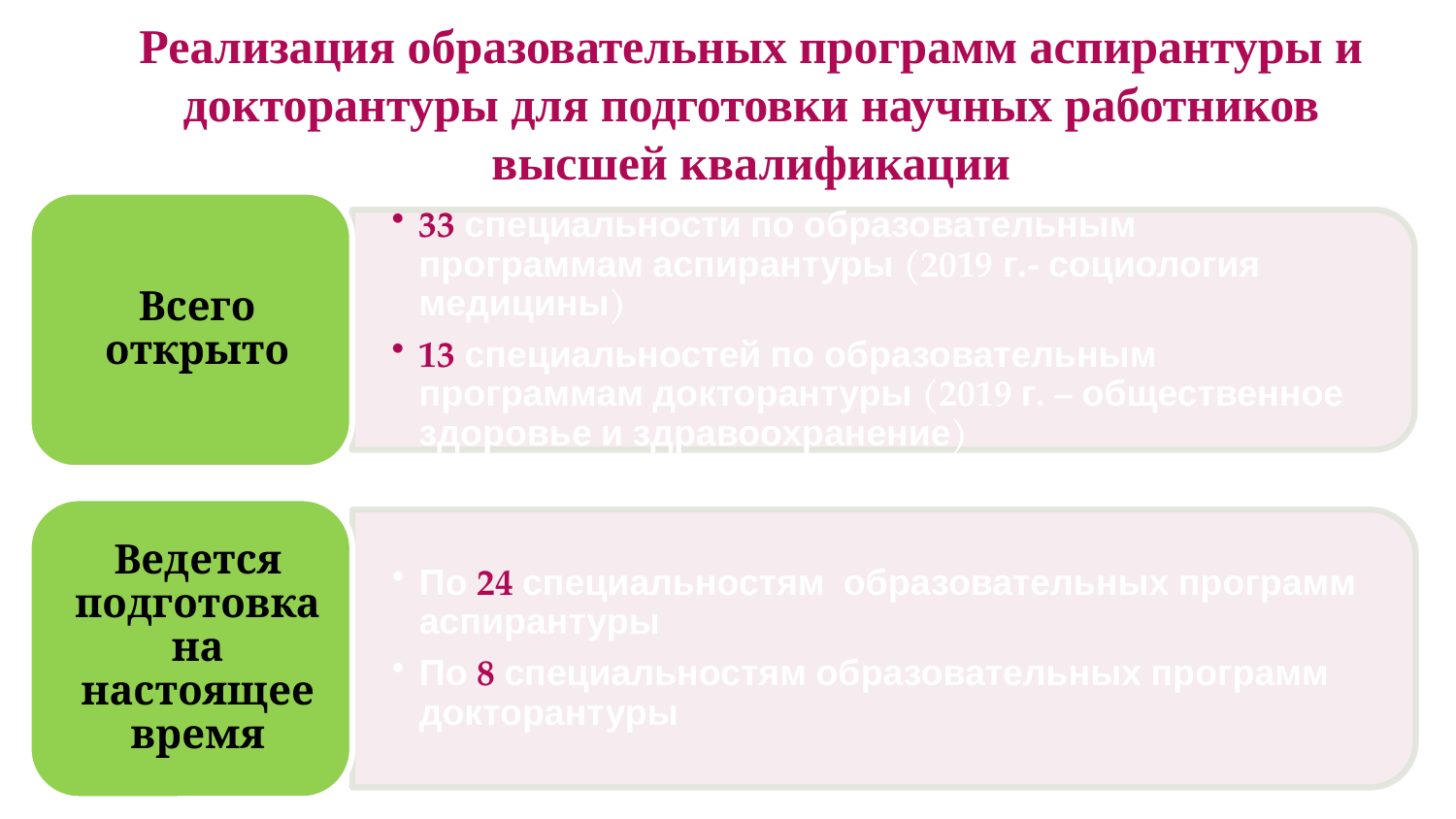

Реализация образовательных программ аспирантуры и докторантуры для подготовки научных работников высшей квалификации
#
33 специальности по образовательным программам аспирантуры (2019 г.- социология медицины)
13 специальностей по образовательным программам докторантуры (2019 г. – общественное здоровье и здравоохранение)
Всего открыто
По 24 специальностям  образовательных программ аспирантуры
По 8 специальностям образовательных программ докторантуры
Ведется подготовка на настоящее время